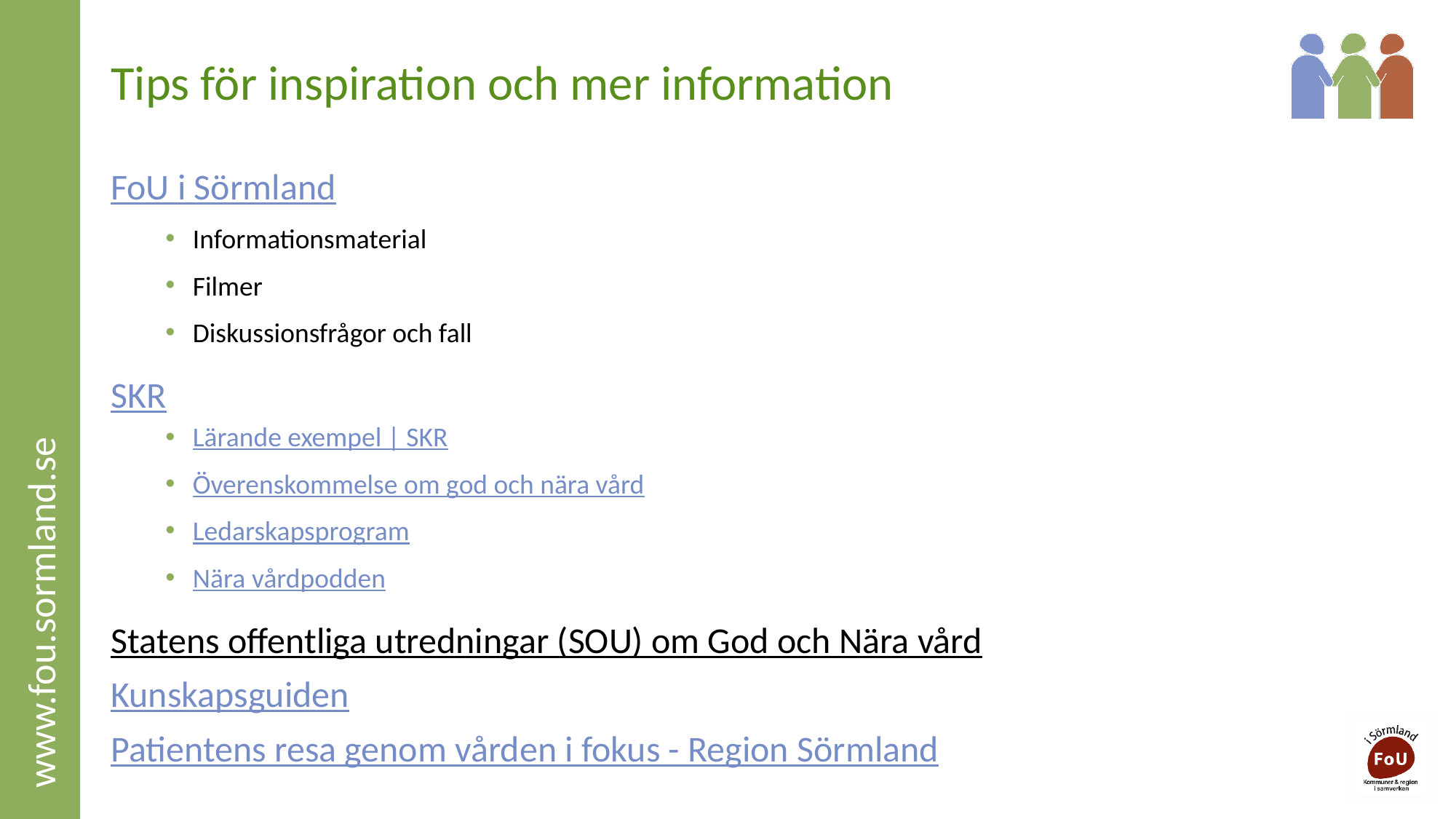

# Tips för inspiration och mer information
FoU i Sörmland
Informationsmaterial
Filmer
Diskussionsfrågor och fall
SKR
Lärande exempel | SKR
Överenskommelse om god och nära vård
Ledarskapsprogram
Nära vårdpodden
Statens offentliga utredningar (SOU) om God och Nära vård
Kunskapsguiden
Patientens resa genom vården i fokus - Region Sörmland